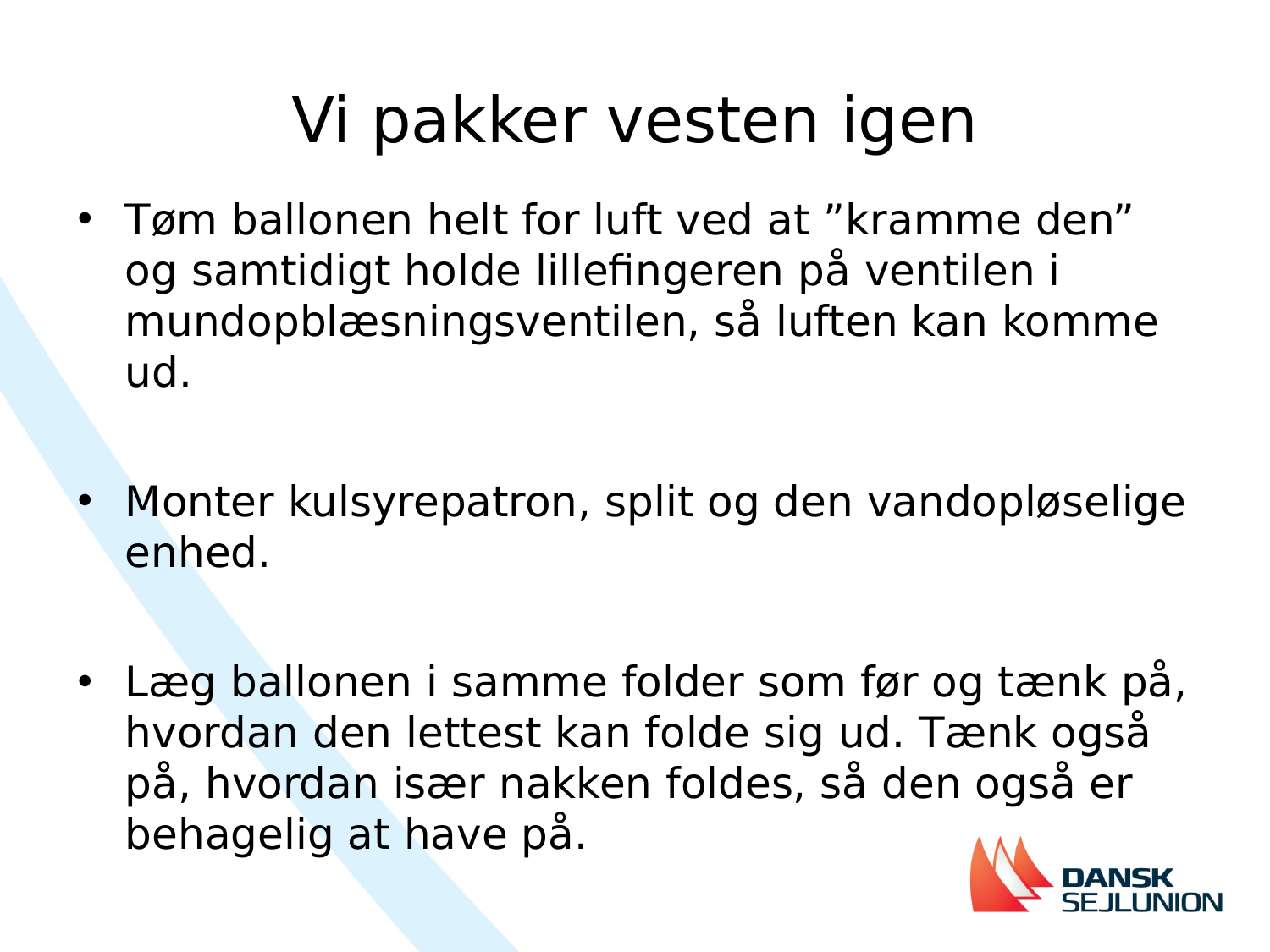

# Vi pakker vesten igen
Tøm ballonen helt for luft ved at ”kramme den” og samtidigt holde lillefingeren på ventilen i mundopblæsningsventilen, så luften kan komme ud.

Monter kulsyrepatron, split og den vandopløselige enhed.

Læg ballonen i samme folder som før og tænk på, hvordan den lettest kan folde sig ud. Tænk også på, hvordan især nakken foldes, så den også er behagelig at have på.